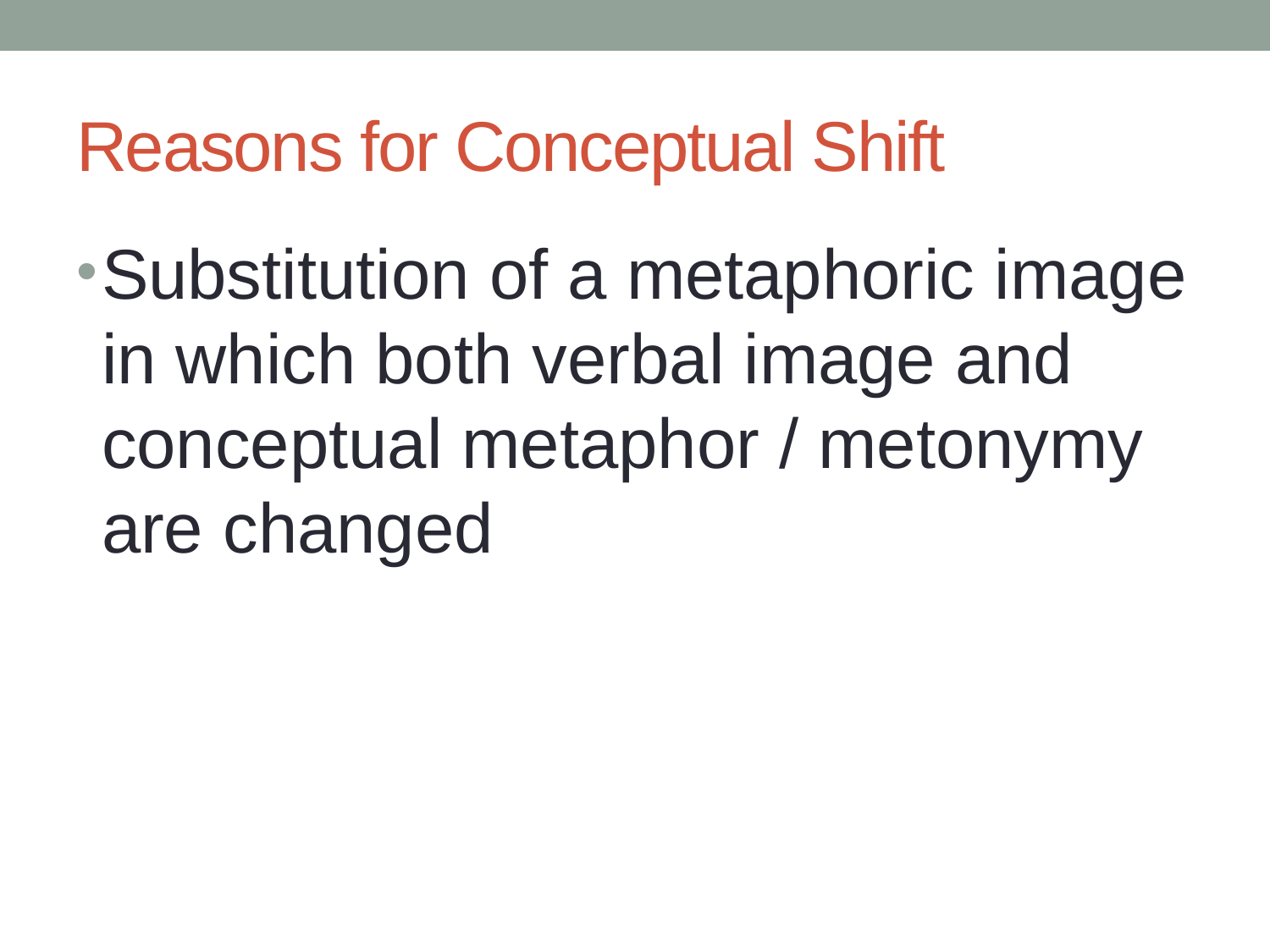

# Reasons for Conceptual Shift
Substitution of a metaphoric image in which both verbal image and conceptual metaphor / metonymy are changed